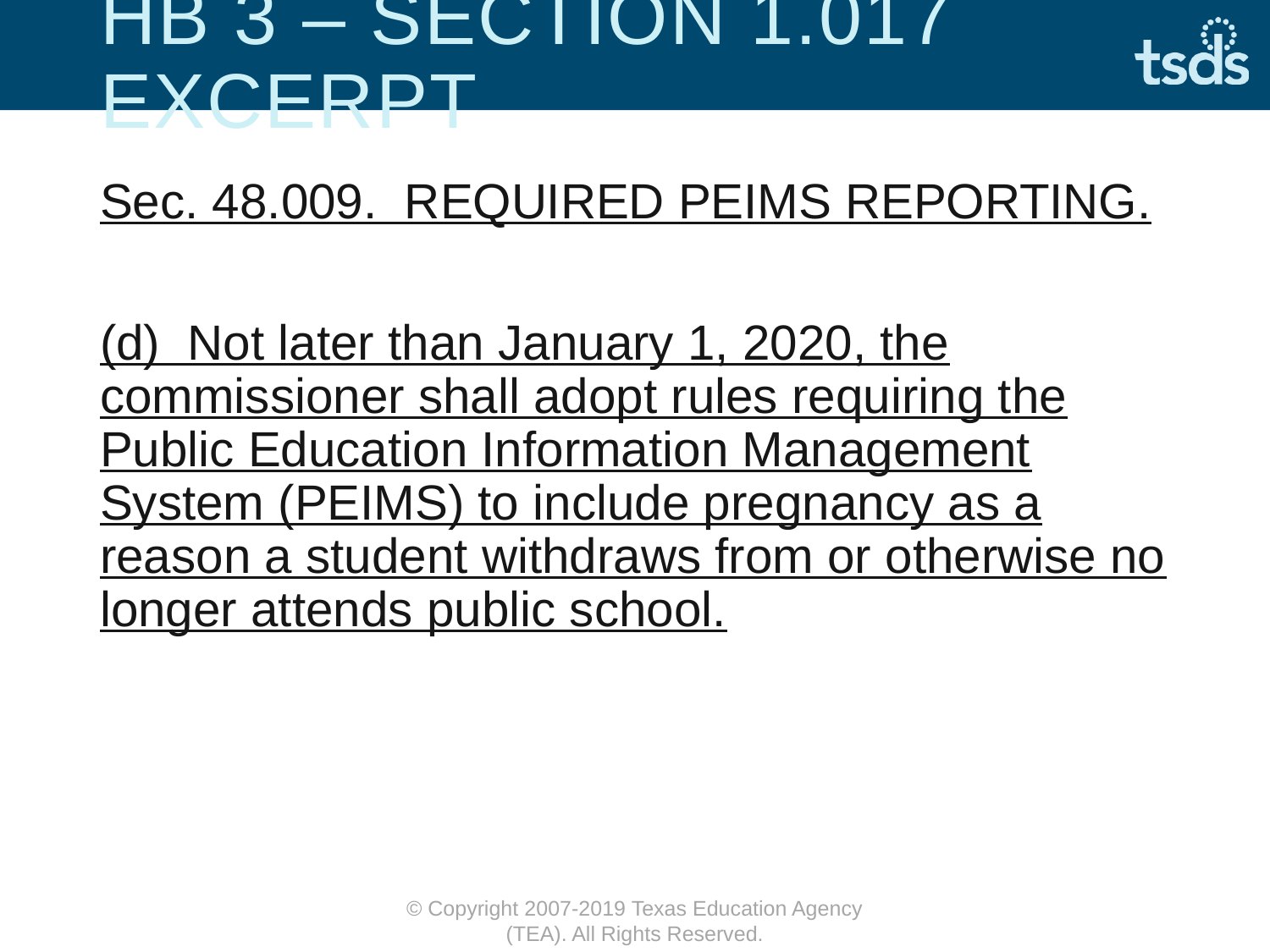

# HB 3 – Section 1.017 Excerpt
Sec. 48.009.  REQUIRED PEIMS REPORTING.

(d)  Not later than January 1, 2020, the commissioner shall adopt rules requiring the Public Education Information Management System (PEIMS) to include pregnancy as a reason a student withdraws from or otherwise no longer attends public school.